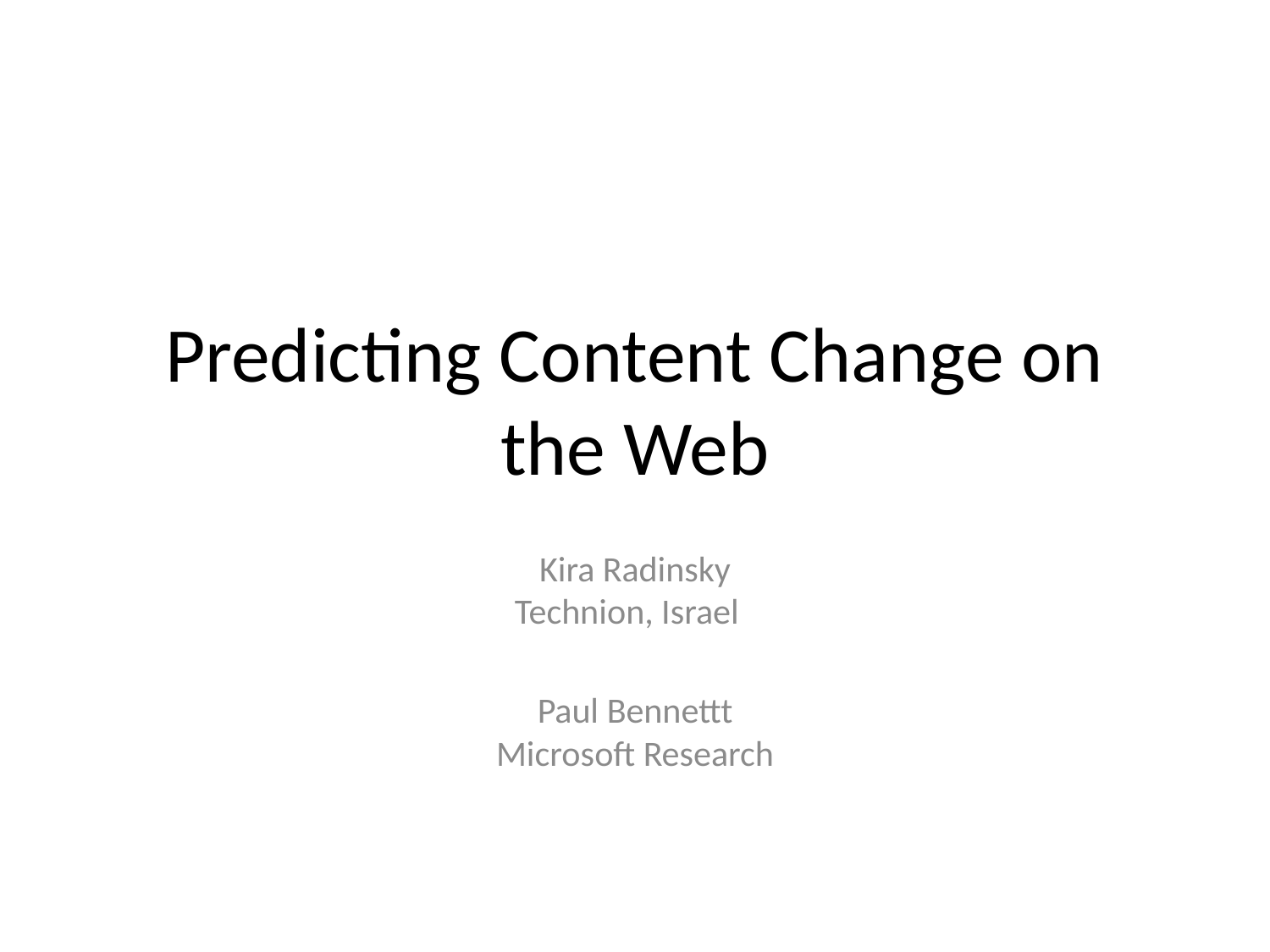

# Predicting Content Change on the Web
Kira Radinsky
Technion, Israel

Paul Bennettt
Microsoft Research